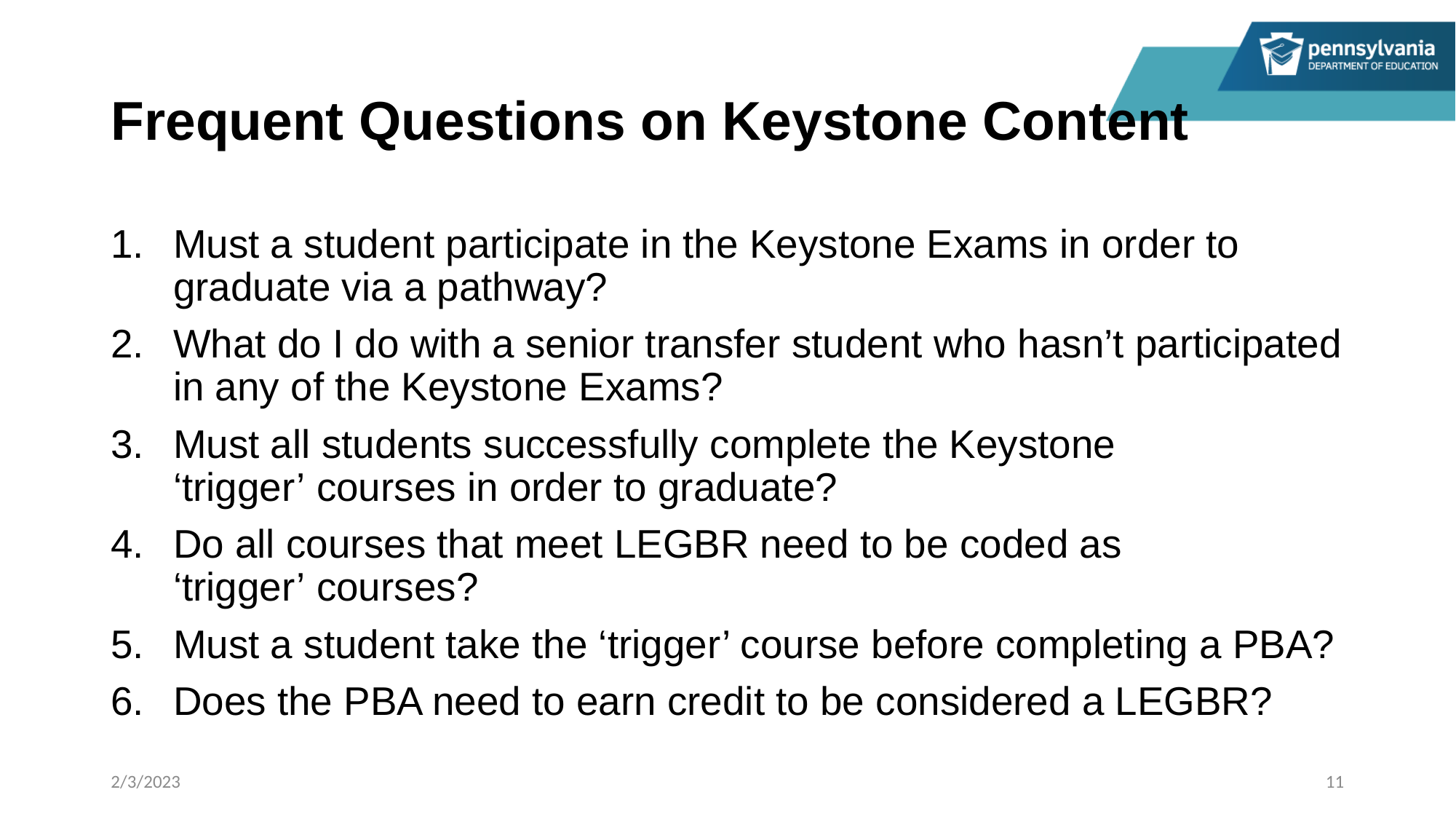

# Frequent Questions on Keystone Content
Must a student participate in the Keystone Exams in order to graduate via a pathway?
What do I do with a senior transfer student who hasn’t participated in any of the Keystone Exams?
Must all students successfully complete the Keystone ‘trigger’ courses in order to graduate?​
Do all courses that meet LEGBR need to be coded as ‘trigger’ courses?
Must a student take the ‘trigger’ course before completing a PBA?
Does the PBA need to earn credit to be considered a LEGBR?
2/3/2023
11